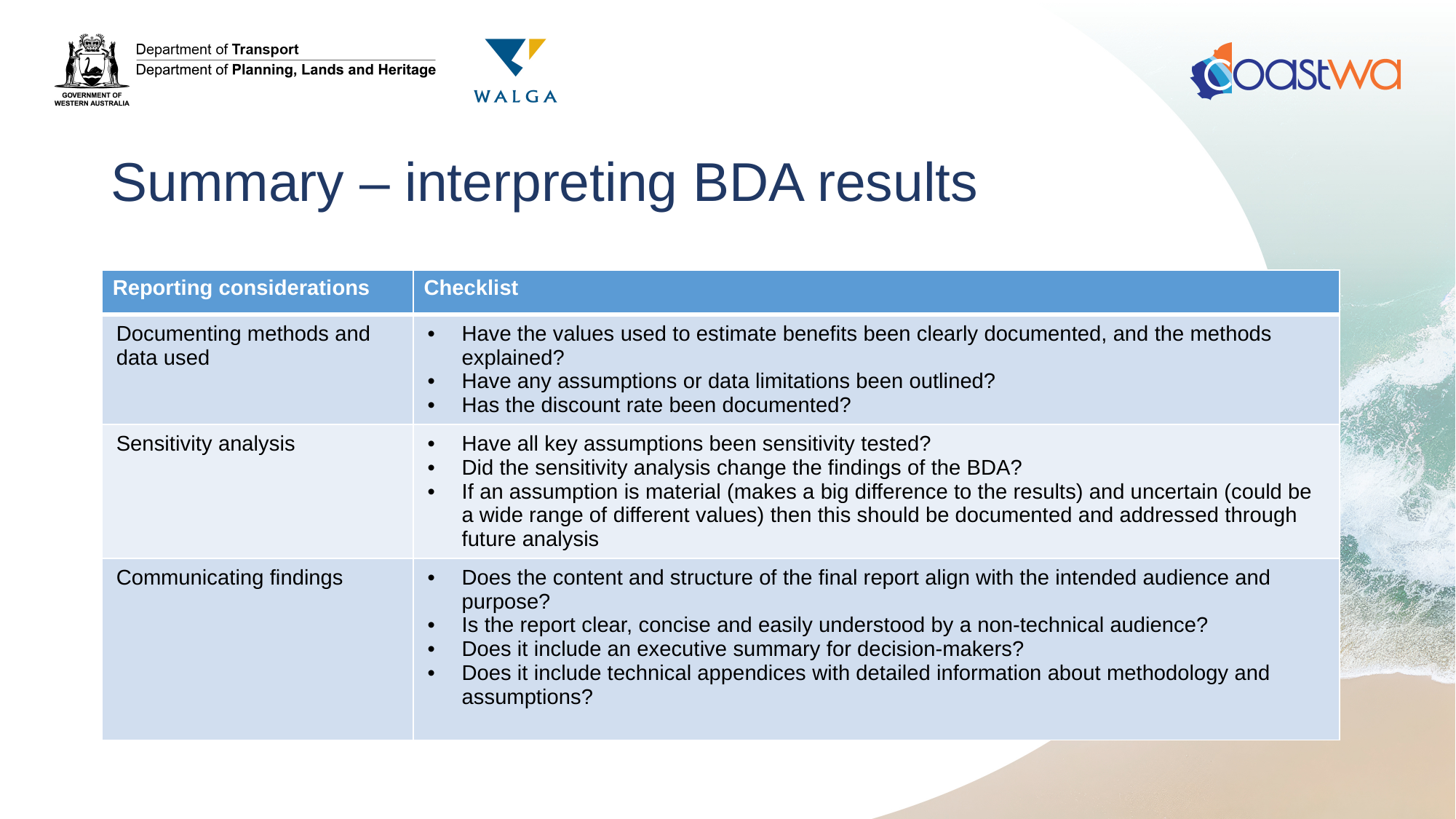

# Summary – interpreting BDA results
| Reporting considerations | Checklist |
| --- | --- |
| Documenting methods and data used | Have the values used to estimate benefits been clearly documented, and the methods explained? Have any assumptions or data limitations been outlined? Has the discount rate been documented? |
| Sensitivity analysis | Have all key assumptions been sensitivity tested? Did the sensitivity analysis change the findings of the BDA? If an assumption is material (makes a big difference to the results) and uncertain (could be a wide range of different values) then this should be documented and addressed through future analysis |
| Communicating findings | Does the content and structure of the final report align with the intended audience and purpose? Is the report clear, concise and easily understood by a non-technical audience? Does it include an executive summary for decision-makers? Does it include technical appendices with detailed information about methodology and assumptions? |